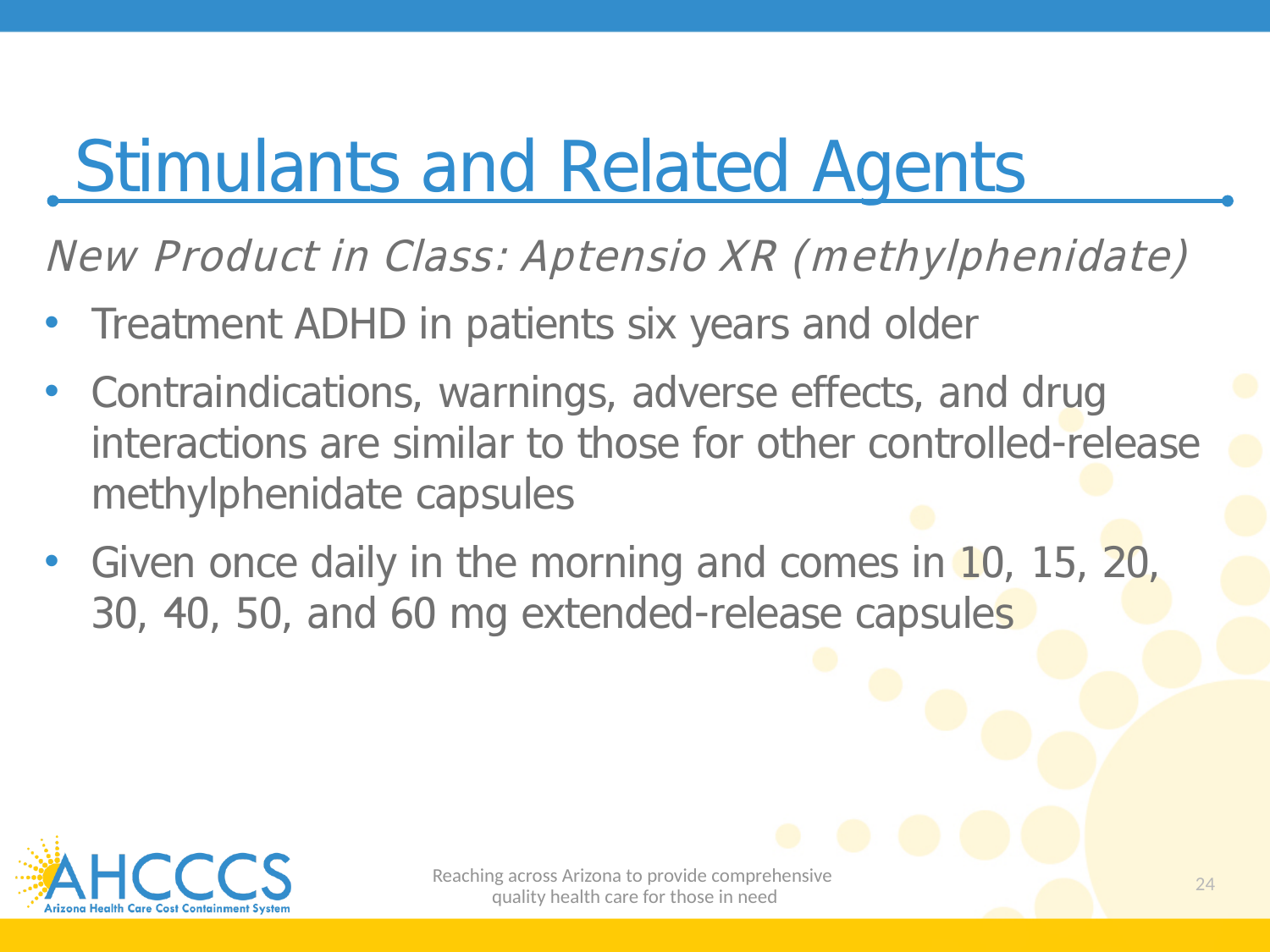

# Stimulants and Related Agents
New Product in Class: Aptensio XR (methylphenidate)
Treatment ADHD in patients six years and older
Contraindications, warnings, adverse effects, and drug interactions are similar to those for other controlled-release methylphenidate capsules
Given once daily in the morning and comes in 10, 15, 20, 30, 40, 50, and 60 mg extended-release capsules
Reaching across Arizona to provide comprehensive
quality health care for those in need
24